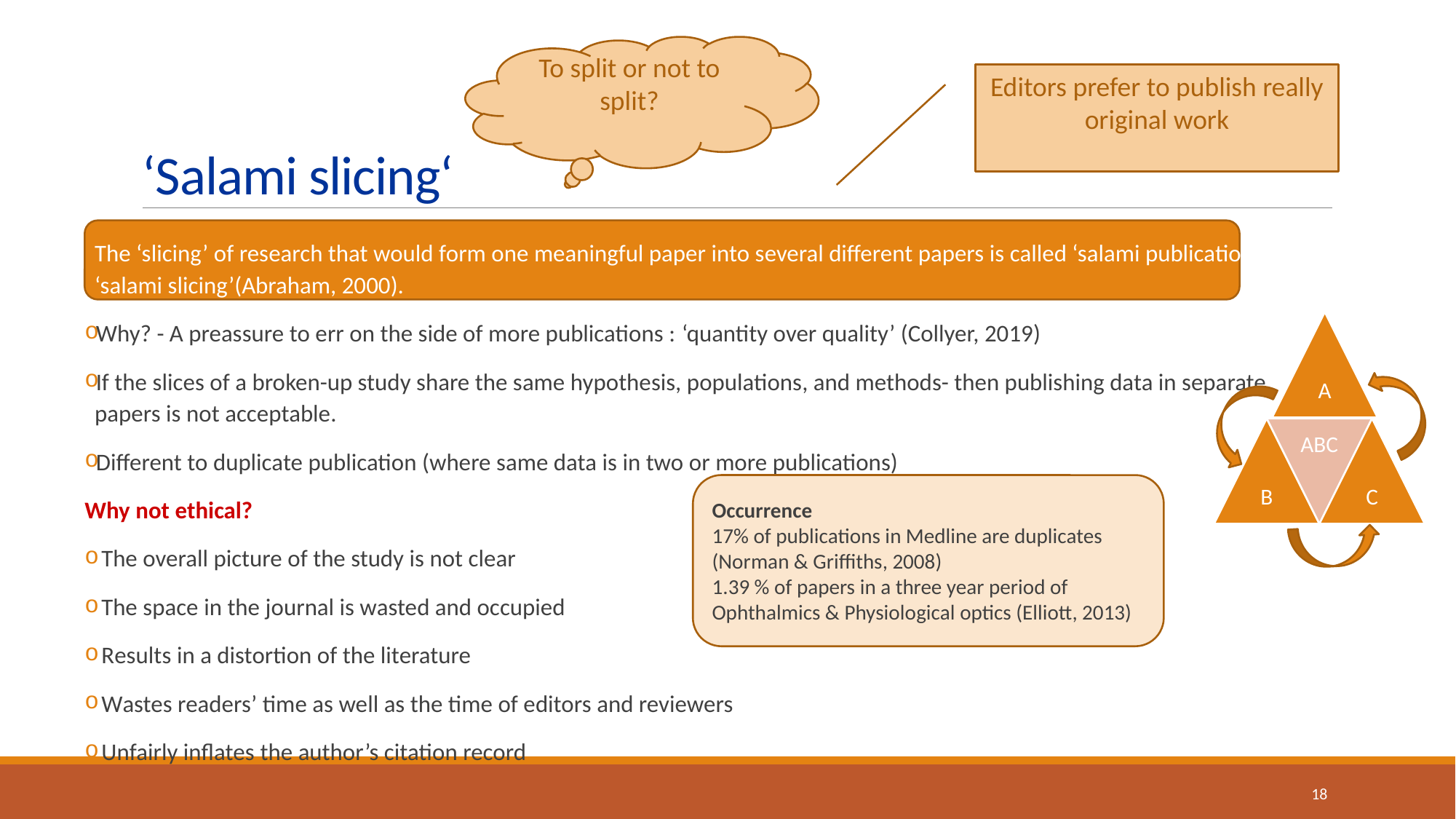

To split or not to split?

# ‘Salami slicing‘
Editors prefer to publish really original work

The ‘slicing’ of research that would form one meaningful paper into several different papers is called ‘salami publication’ or ‘salami slicing’(Abraham, 2000).
Why? - A preassure to err on the side of more publications : ‘quantity over quality’ (Collyer, 2019)
If the slices of a broken-up study share the same hypothesis, populations, and methods- then publishing data in separate papers is not acceptable.
Different to duplicate publication (where same data is in two or more publications)
Why not ethical?
 The overall picture of the study is not clear
 The space in the journal is wasted and occupied
 Results in a distortion of the literature
 Wastes readers’ time as well as the time of editors and reviewers
 Unfairly inflates the author’s citation record

A
B
ABC
C

Occurrence
17% of publications in Medline are duplicates (Norman & Griffiths, 2008)
1.39 % of papers in a three year period of Ophthalmics & Physiological optics (Elliott, 2013)

18